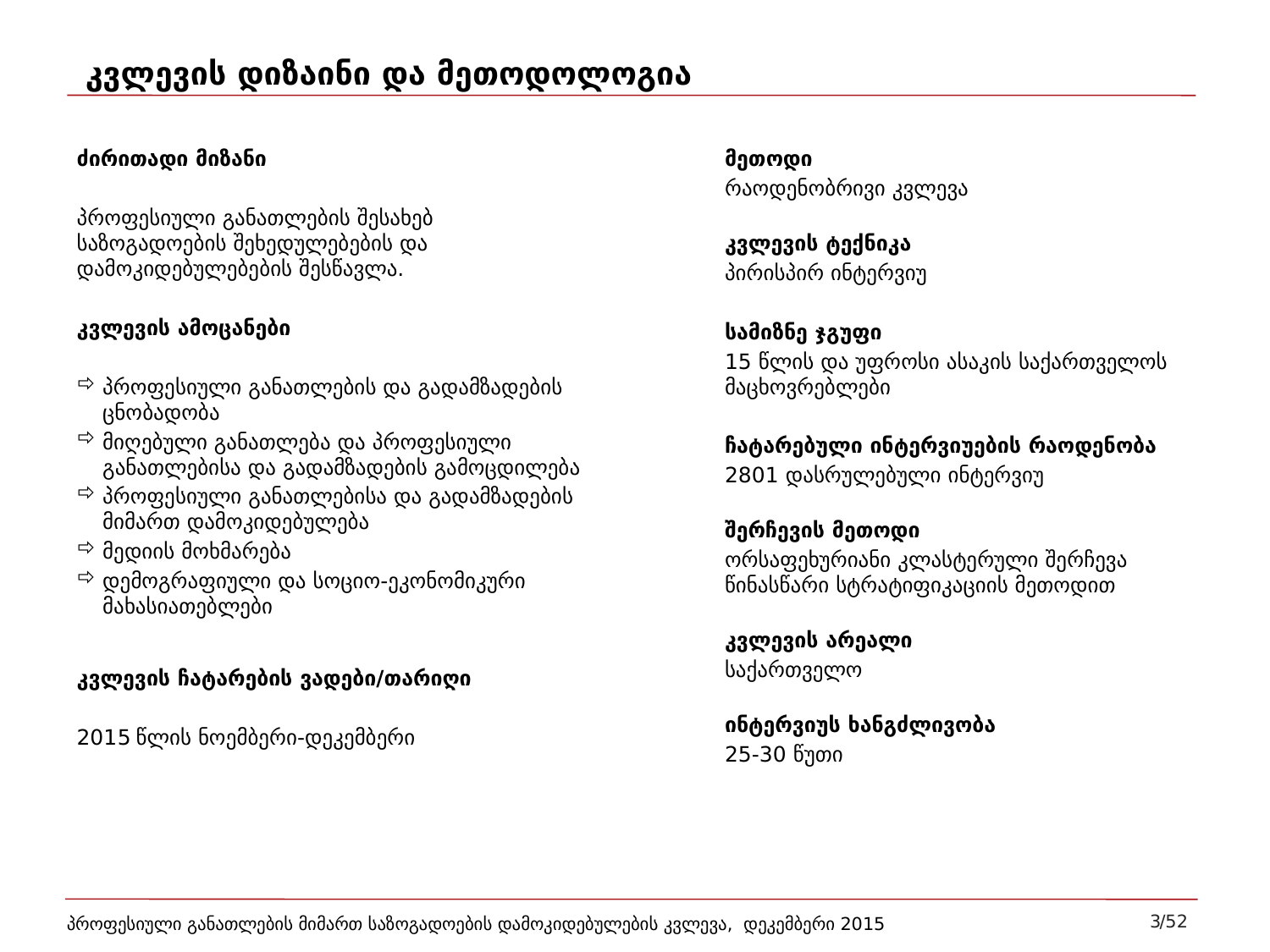

კვლევის დიზაინი და მეთოდოლოგია
ძირითადი მიზანი

პროფესიული განათლების შესახებ საზოგადოების შეხედულებების და დამოკიდებულებების შესწავლა.

კვლევის ამოცანები

პროფესიული განათლების და გადამზადების ცნობადობა
მიღებული განათლება და პროფესიული განათლებისა და გადამზადების გამოცდილება
პროფესიული განათლებისა და გადამზადების  მიმართ დამოკიდებულება
მედიის მოხმარება
დემოგრაფიული და სოციო-ეკონომიკური მახასიათებლები

კვლევის ჩატარების ვადები/თარიღი

2015 წლის ნოემბერი-დეკემბერი

მეთოდი
რაოდენობრივი კვლევა
კვლევის ტექნიკა
პირისპირ ინტერვიუ

სამიზნე ჯგუფი
15 წლის და უფროსი ასაკის საქართველოს მაცხოვრებლები

ჩატარებული ინტერვიუების რაოდენობა
2801 დასრულებული ინტერვიუ

შერჩევის მეთოდი
ორსაფეხურიანი კლასტერული შერჩევა წინასწარი სტრატიფიკაციის მეთოდით

კვლევის არეალი
საქართველო

ინტერვიუს ხანგძლივობა
25-30 წუთი